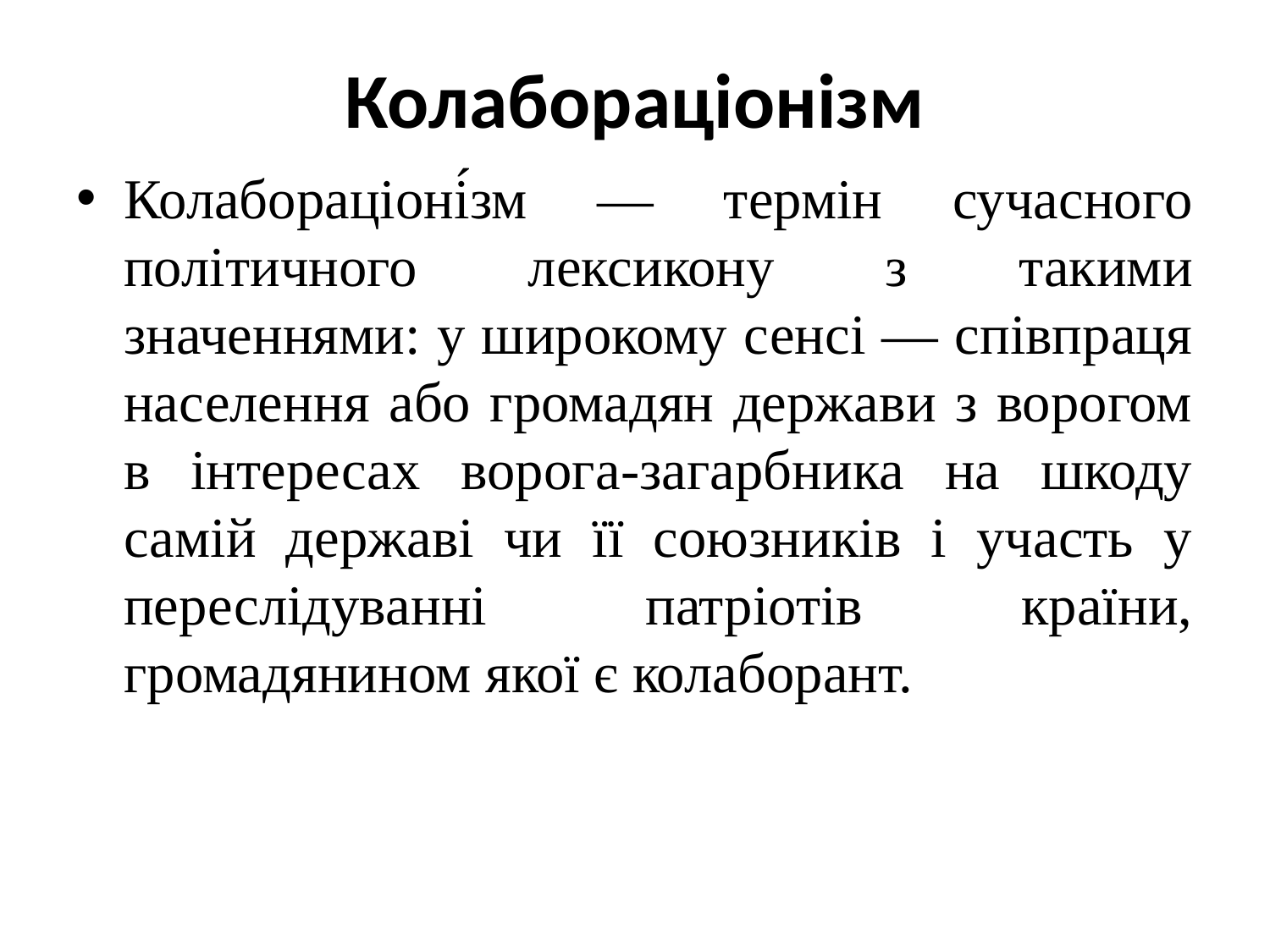

# Колабораціонізм
Колабораціоні́зм — термін сучасного політичного лексикону з такими значеннями: у широкому сенсі — співпраця населення або громадян держави з ворогом в інтересах ворога-загарбника на шкоду самій державі чи її союзників і участь у переслідуванні патріотів країни, громадянином якої є колаборант.